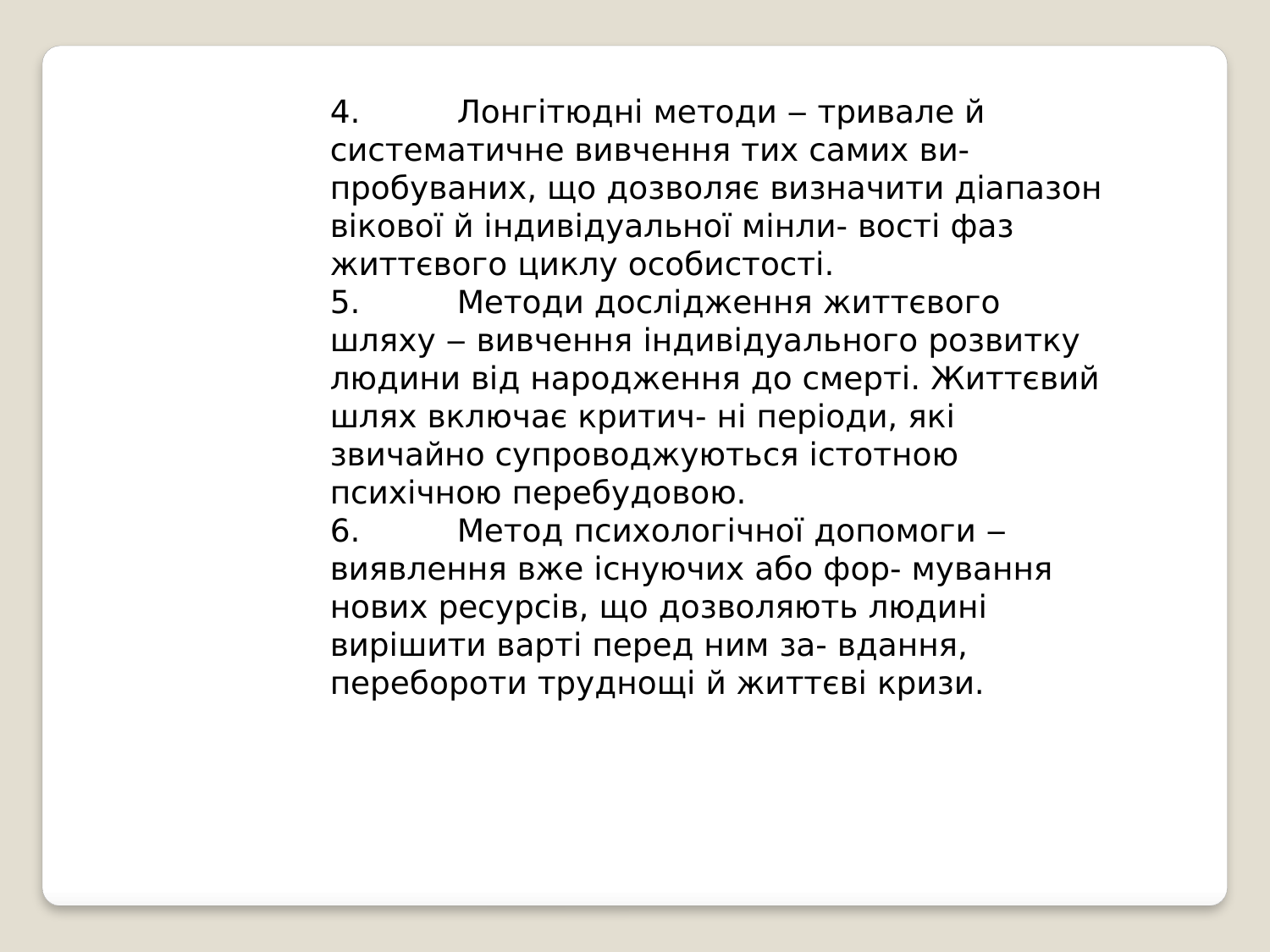

4.	Лонгітюдні методи ‒ тривале й систематичне вивчення тих самих ви- пробуваних, що дозволяє визначити діапазон вікової й індивідуальної мінли- вості фаз життєвого циклу особистості.
5.	Методи дослідження життєвого шляху ‒ вивчення індивідуального розвитку людини від народження до смерті. Життєвий шлях включає критич- ні періоди, які звичайно супроводжуються істотною психічною перебудовою.
6.	Метод психологічної допомоги ‒ виявлення вже існуючих або фор- мування нових ресурсів, що дозволяють людині вирішити варті перед ним за- вдання, перебороти труднощі й життєві кризи.